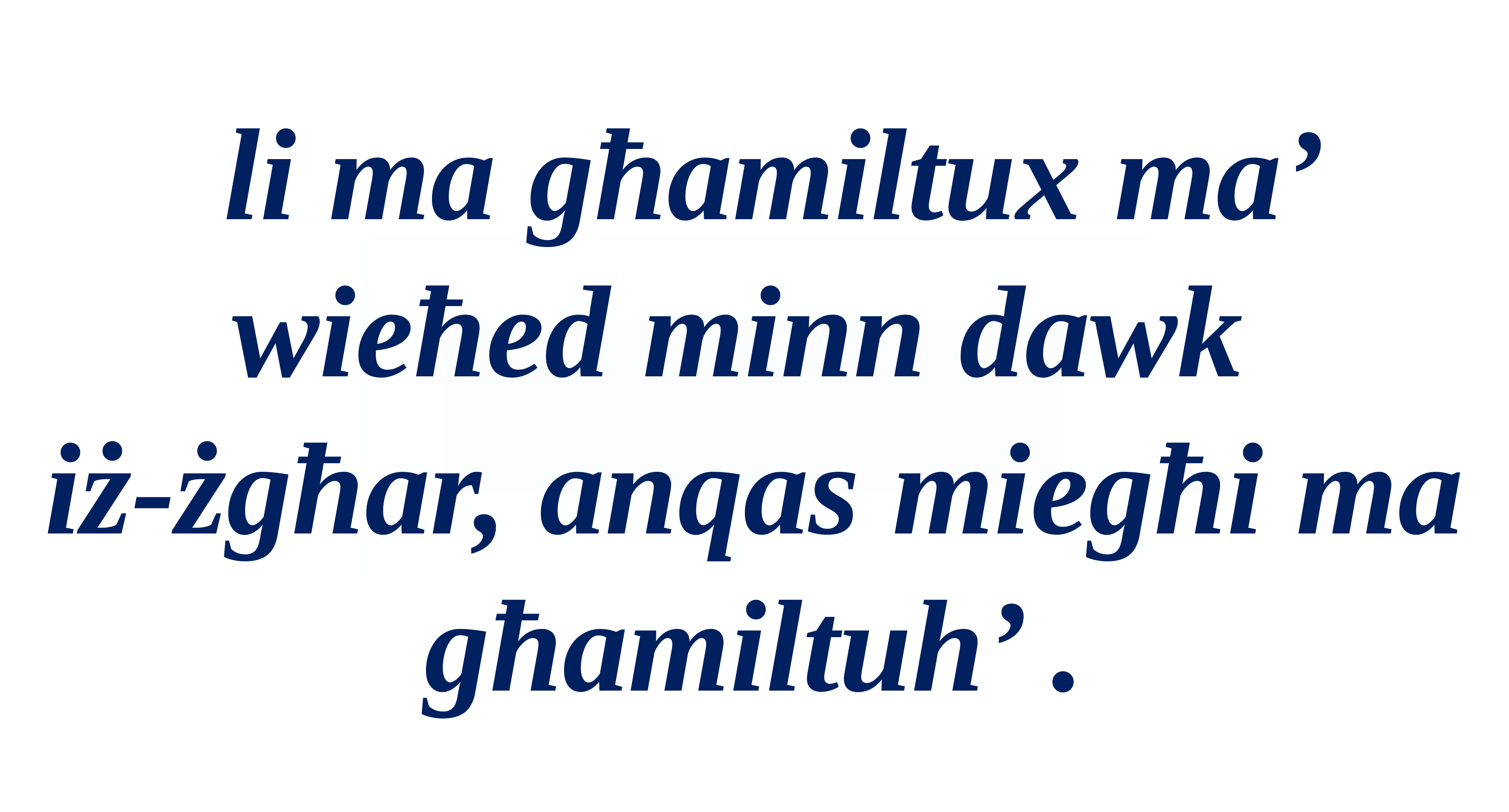

li ma għamiltux ma’ wieħed minn dawk
iż-żgħar, anqas miegħi ma għamiltuh’ .